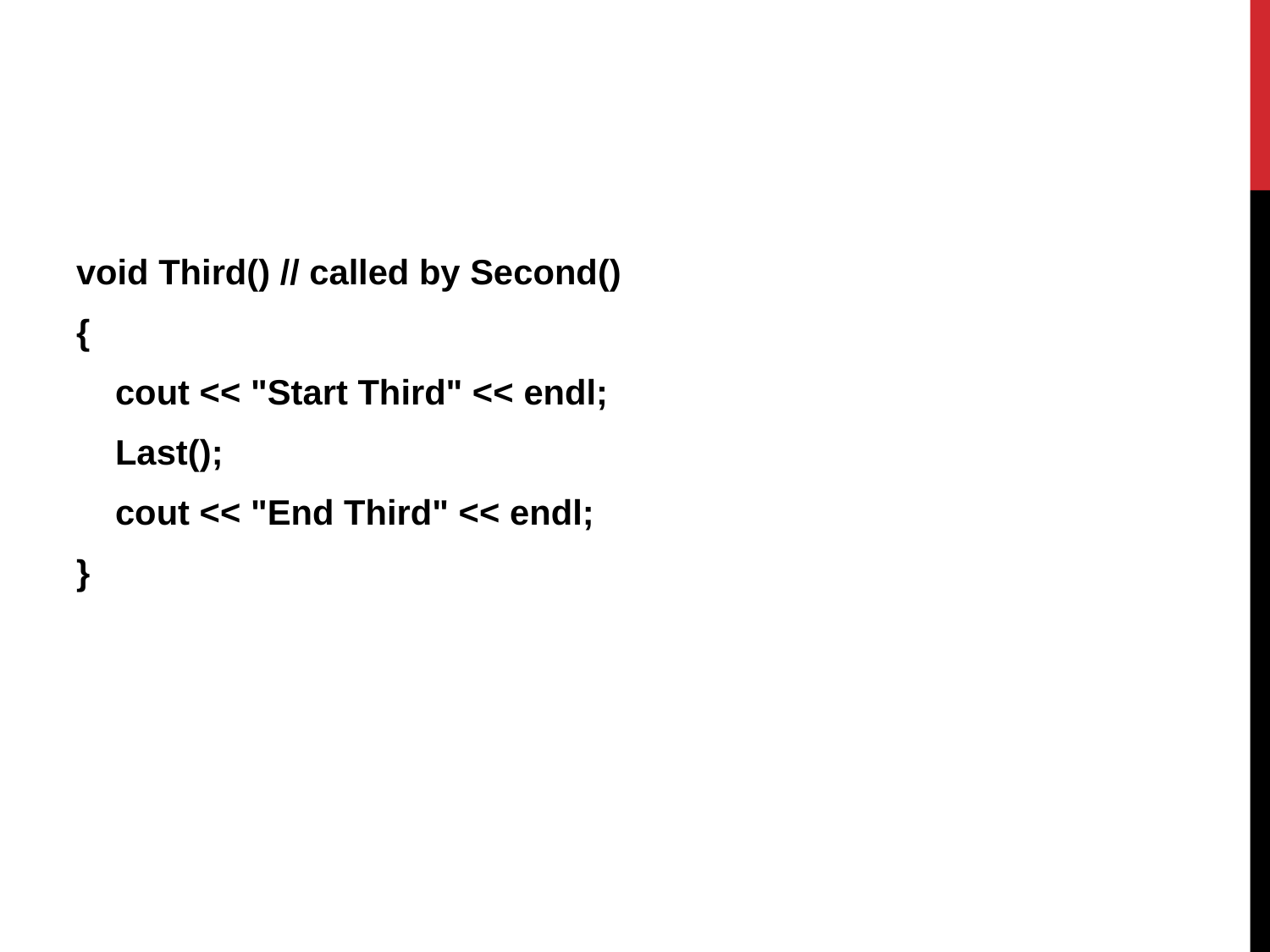

void Third() // called by Second()
{
    cout << "Start Third" << endl;
    Last();
    cout << "End Third" << endl;
}